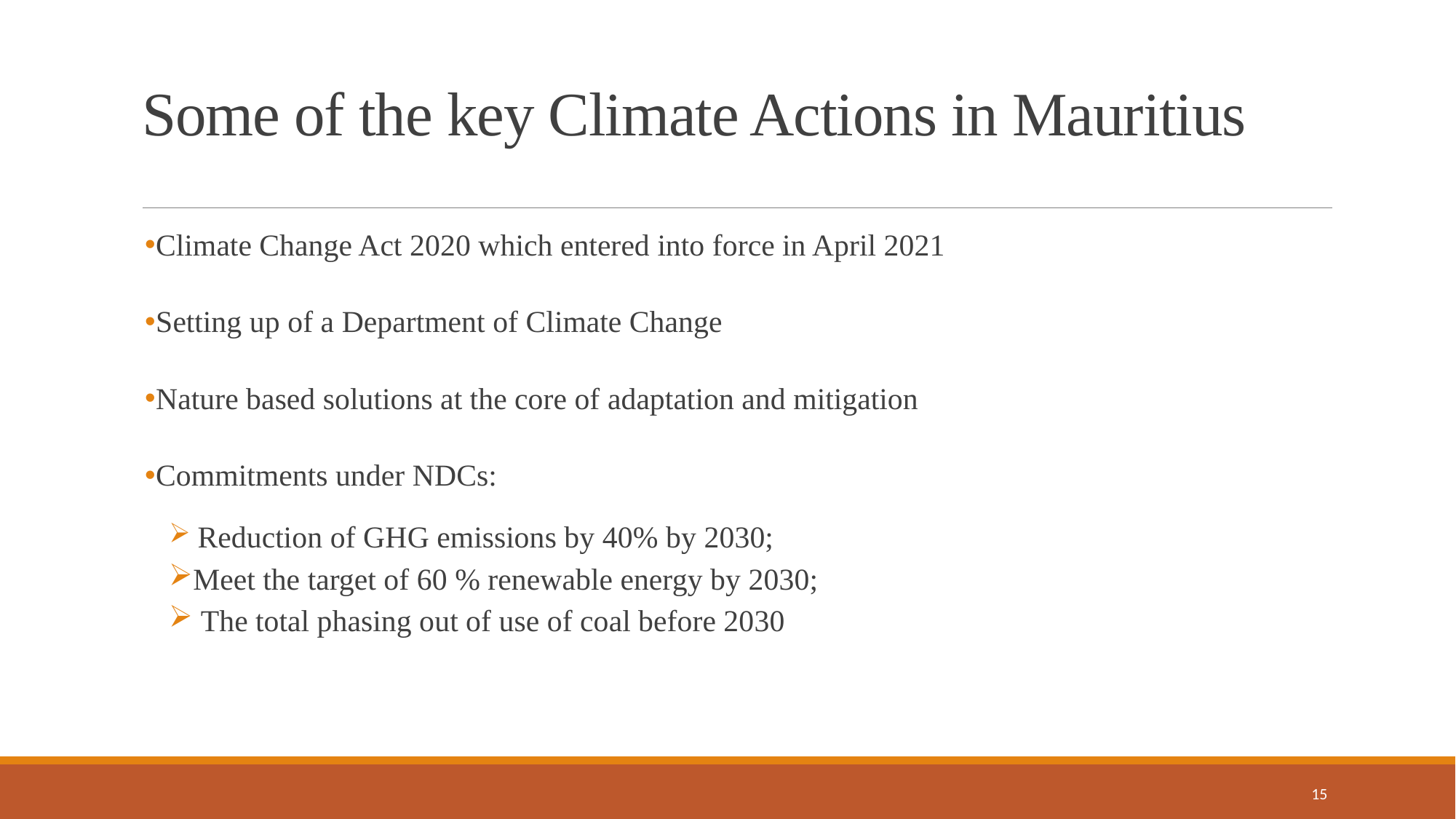

# Some of the key Climate Actions in Mauritius

Climate Change Act 2020 which entered into force in April 2021

Setting up of a Department of Climate Change

Nature based solutions at the core of adaptation and mitigation

Commitments under NDCs:

 Reduction of GHG emissions by 40% by 2030;
Meet the target of 60 % renewable energy by 2030;
 The total phasing out of use of coal before 2030

15